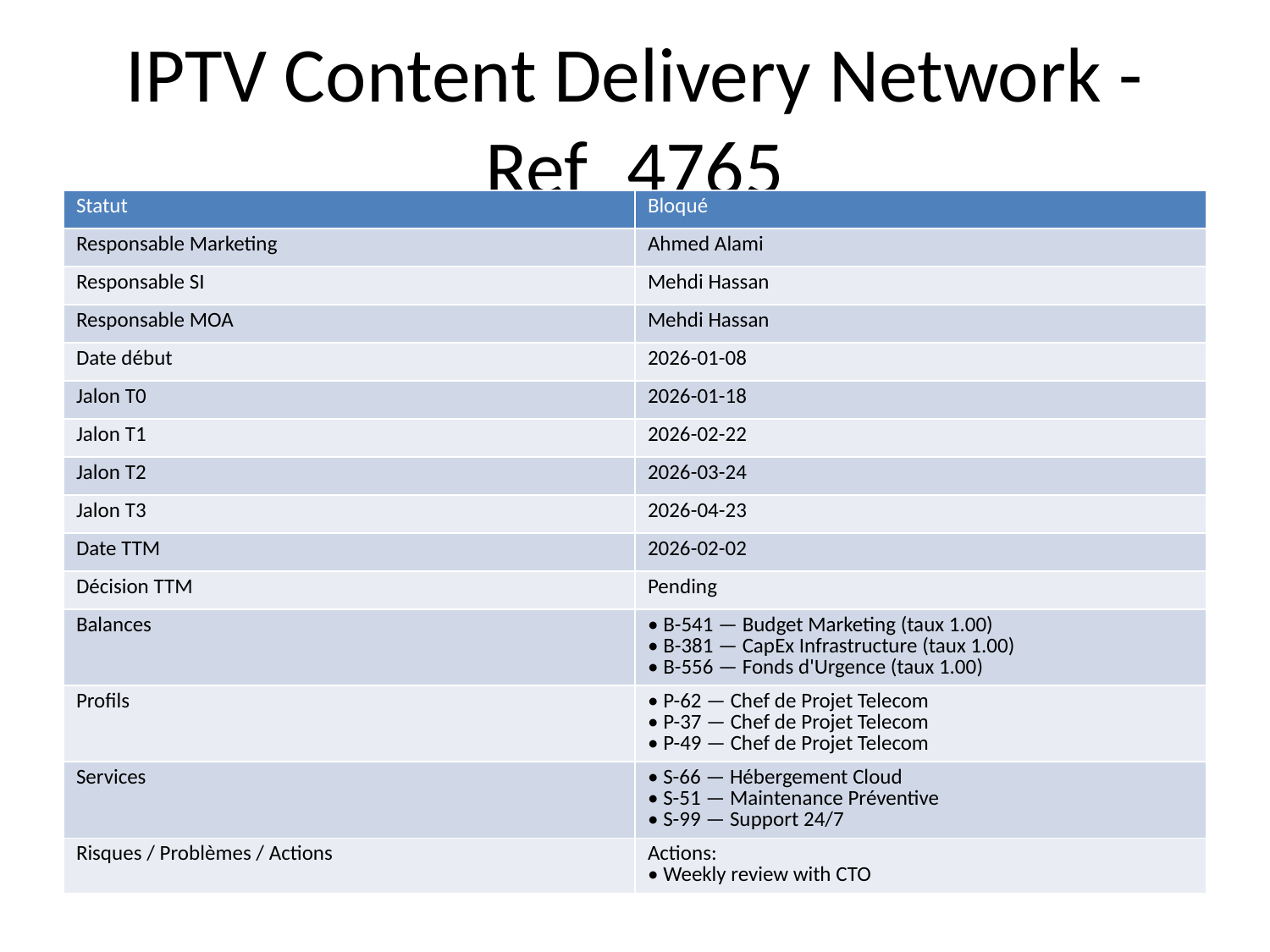

# IPTV Content Delivery Network - Ref_4765
| Statut | Bloqué |
| --- | --- |
| Responsable Marketing | Ahmed Alami |
| Responsable SI | Mehdi Hassan |
| Responsable MOA | Mehdi Hassan |
| Date début | 2026-01-08 |
| Jalon T0 | 2026-01-18 |
| Jalon T1 | 2026-02-22 |
| Jalon T2 | 2026-03-24 |
| Jalon T3 | 2026-04-23 |
| Date TTM | 2026-02-02 |
| Décision TTM | Pending |
| Balances | • B-541 — Budget Marketing (taux 1.00) • B-381 — CapEx Infrastructure (taux 1.00) • B-556 — Fonds d'Urgence (taux 1.00) |
| Profils | • P-62 — Chef de Projet Telecom • P-37 — Chef de Projet Telecom • P-49 — Chef de Projet Telecom |
| Services | • S-66 — Hébergement Cloud • S-51 — Maintenance Préventive • S-99 — Support 24/7 |
| Risques / Problèmes / Actions | Actions: • Weekly review with CTO |